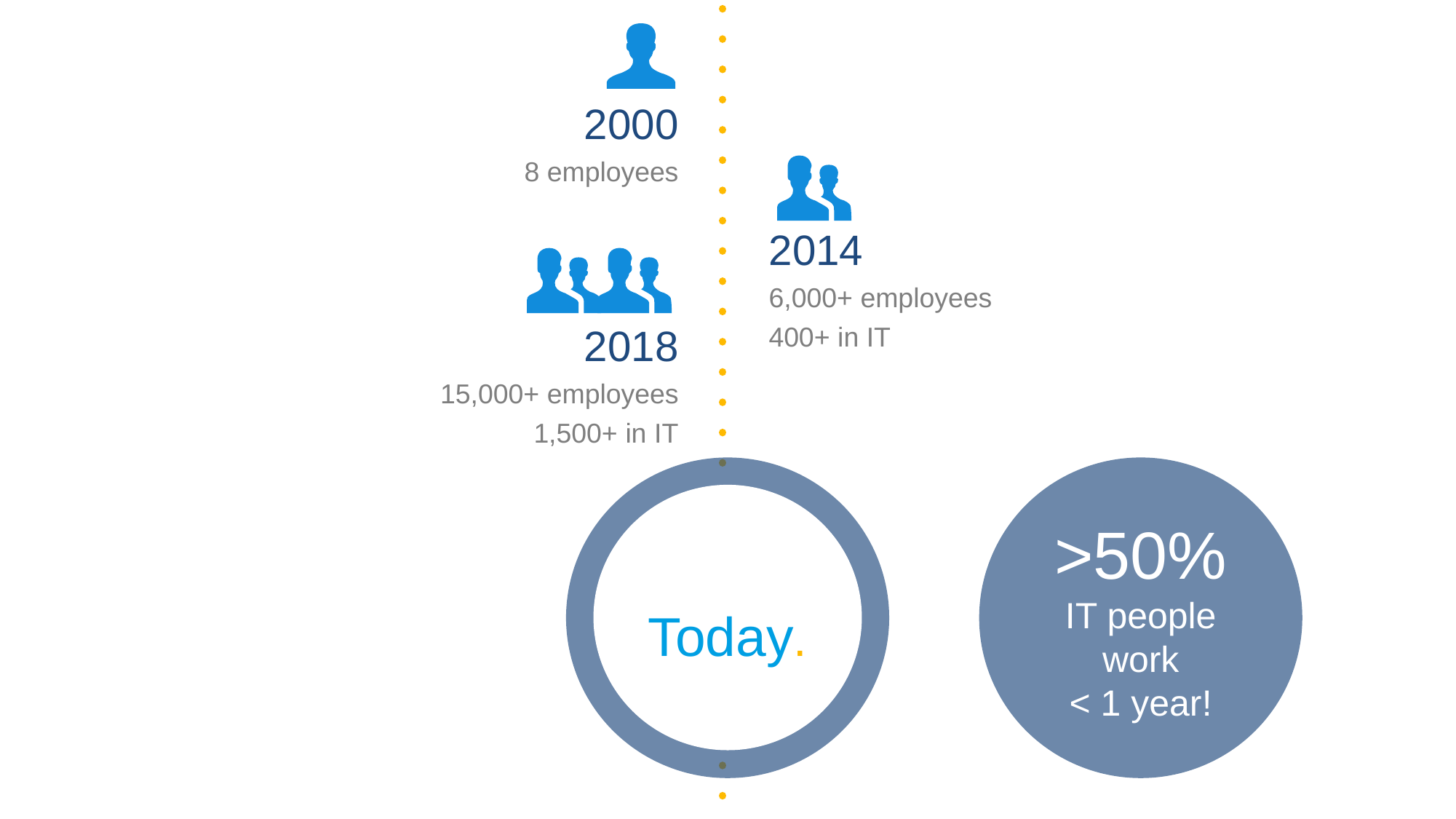

2000
8 employees

2014
6,000+ employees
400+ in IT

2018
15,000+ employees
1,500+ in IT

>50%
IT people
work
< 1 year!

более
100
национальностей
Today.